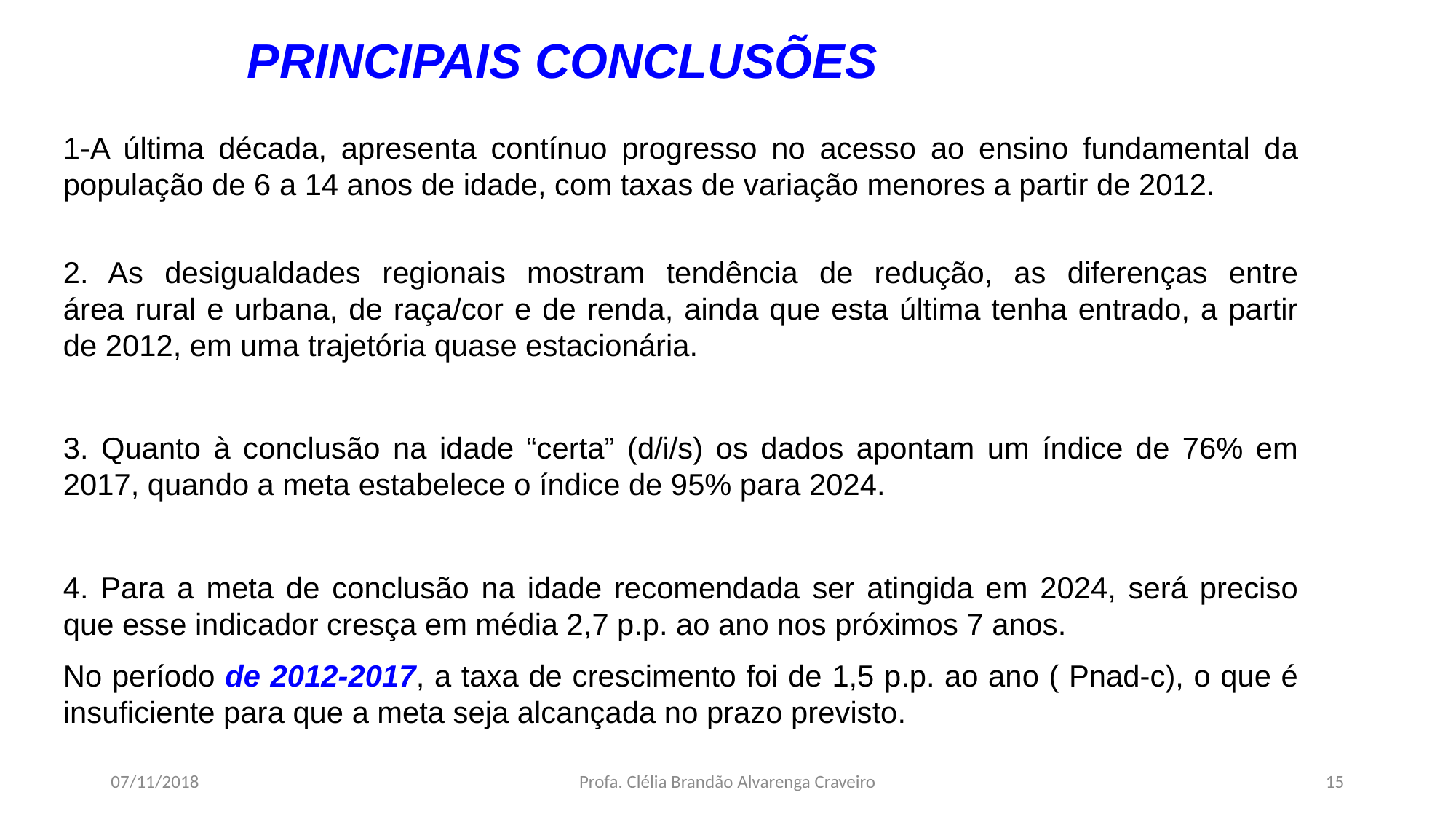

PRINCIPAIS CONCLUSÕES
1-A última década, apresenta contínuo progresso no acesso ao ensino fundamental da
população de 6 a 14 anos de idade, com taxas de variação menores a partir de 2012.
2. As desigualdades regionais mostram tendência de redução, as diferenças entre
área rural e urbana, de raça/cor e de renda, ainda que esta última tenha entrado, a partir de 2012, em uma trajetória quase estacionária.

3. Quanto à conclusão na idade “certa” (d/i/s) os dados apontam um índice de 76% em 2017, quando a meta estabelece o índice de 95% para 2024.

4. Para a meta de conclusão na idade recomendada ser atingida em 2024, será preciso que esse indicador cresça em média 2,7 p.p. ao ano nos próximos 7 anos.
No período de 2012-2017, a taxa de crescimento foi de 1,5 p.p. ao ano ( Pnad-c), o que é insuficiente para que a meta seja alcançada no prazo previsto.

07/11/2018
Profa. Clélia Brandão Alvarenga Craveiro
15